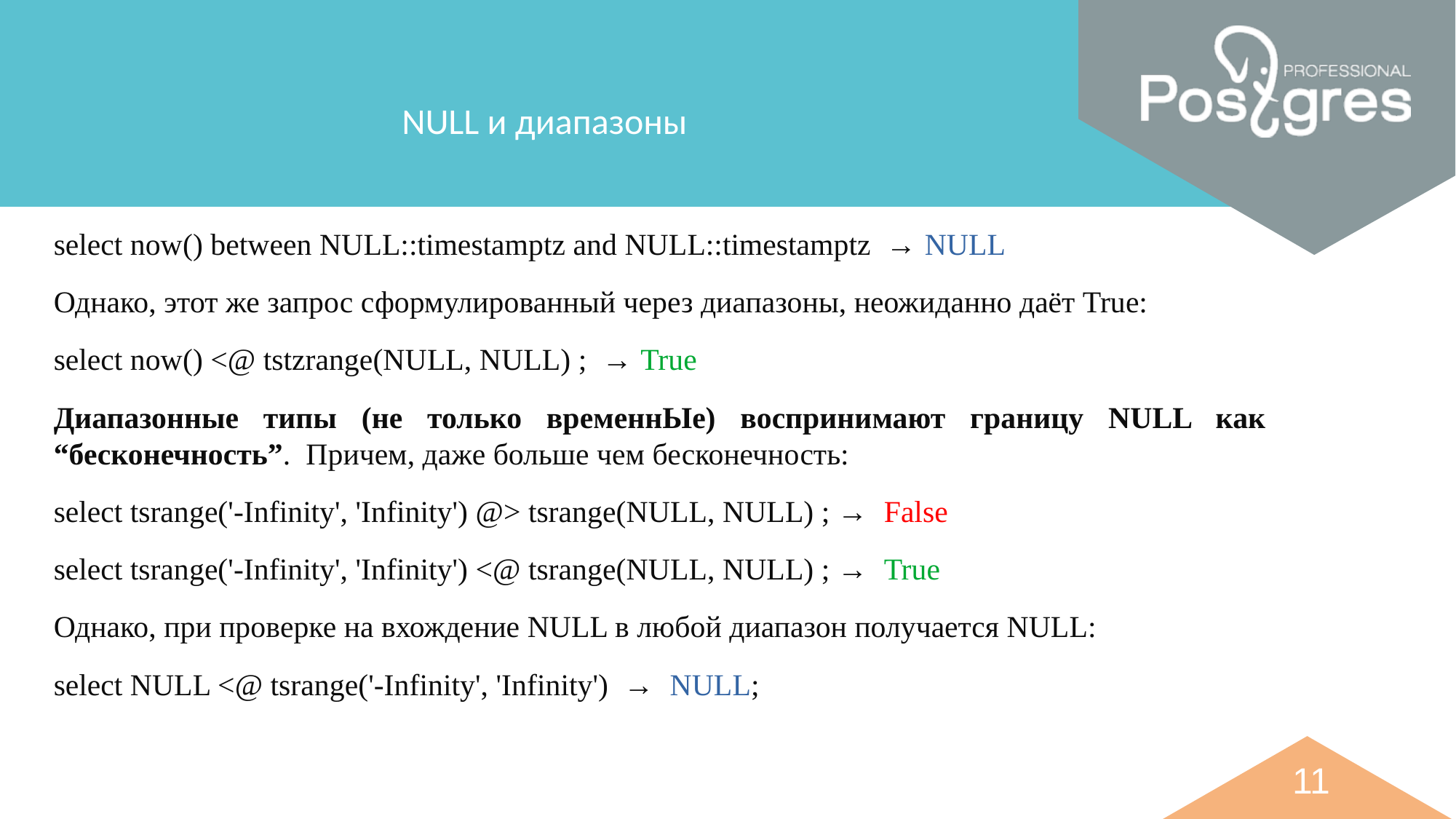

NULL и диапазоны
select now() between NULL::timestamptz and NULL::timestamptz  → NULL
Однако, этот же запрос сформулированный через диапазоны, неожиданно даёт True:
select now() <@ tstzrange(NULL, NULL) ;  → True
Диапазонные типы (не только временнЫе) воспринимают границу NULL как “бесконечность”.  Причем, даже больше чем бесконечность:
select tsrange('-Infinity', 'Infinity') @> tsrange(NULL, NULL) ; →  False
select tsrange('-Infinity', 'Infinity') <@ tsrange(NULL, NULL) ; →  True
Однако, при проверке на вхождение NULL в любой диапазон получается NULL:
select NULL <@ tsrange('-Infinity', 'Infinity')  →  NULL;